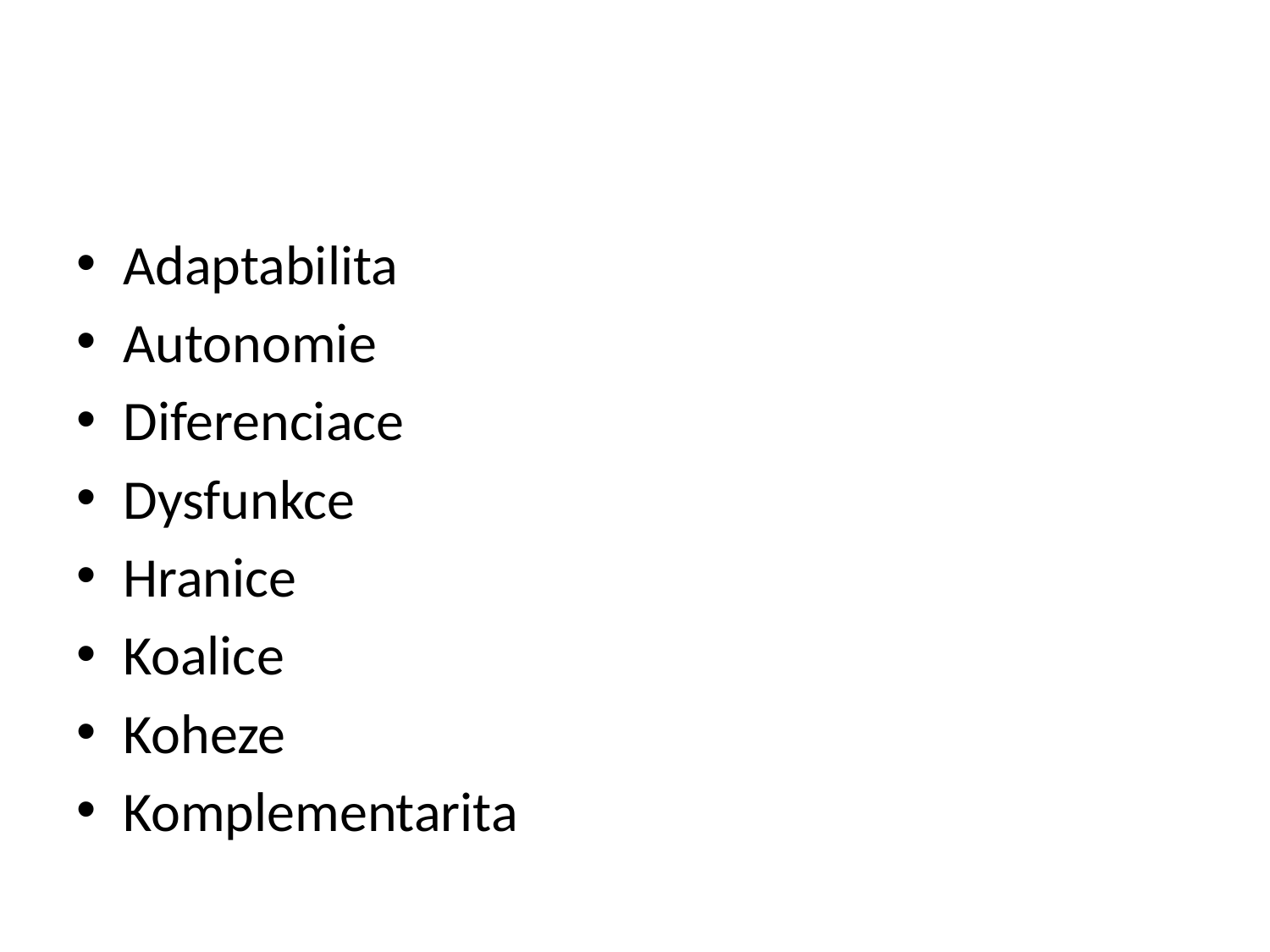

#
Adaptabilita
Autonomie
Diferenciace
Dysfunkce
Hranice
Koalice
Koheze
Komplementarita